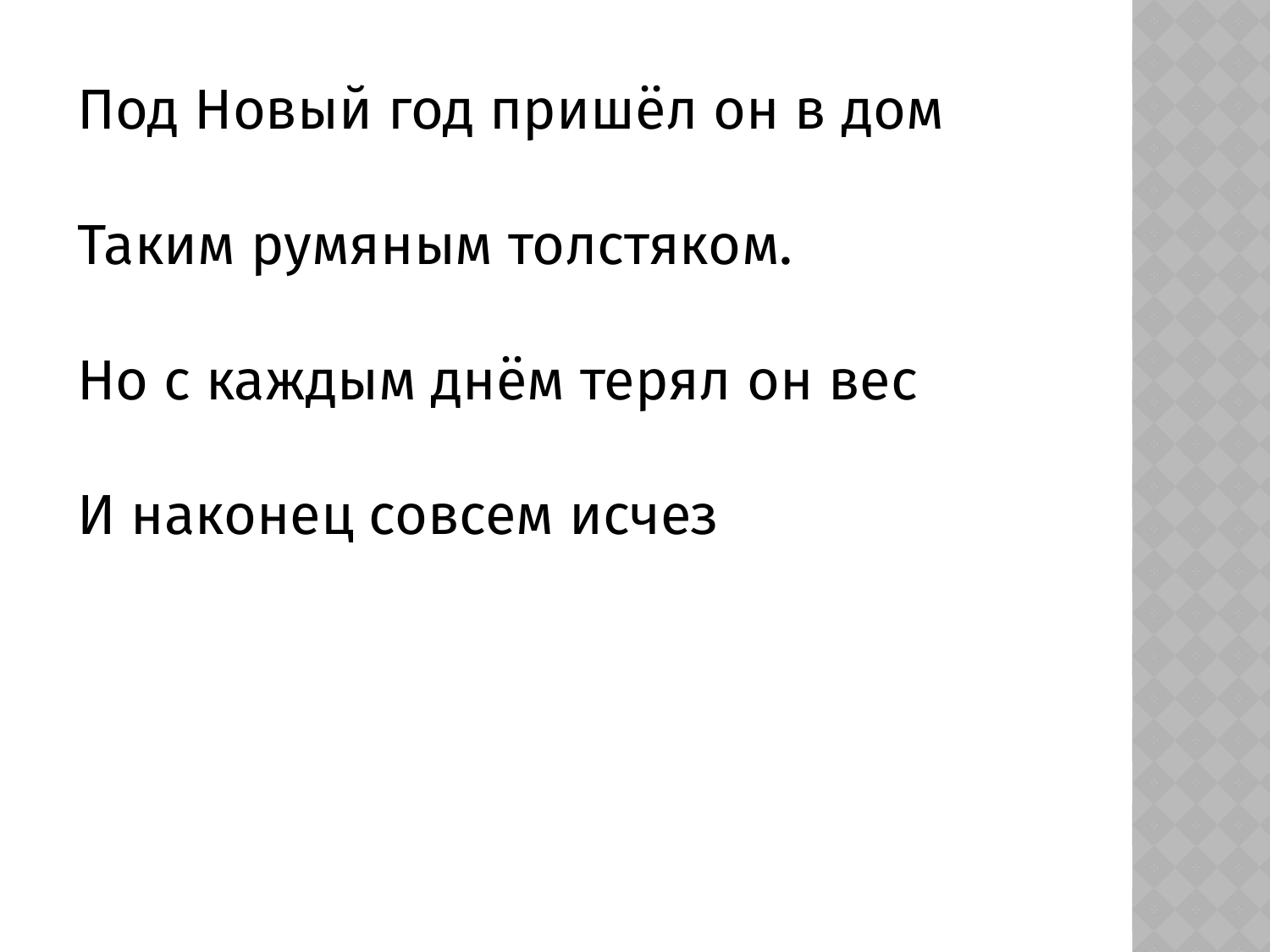

Под Новый год пришёл он в дом

Таким румяным толстяком.

Но с каждым днём терял он вес

И наконец совсем исчез